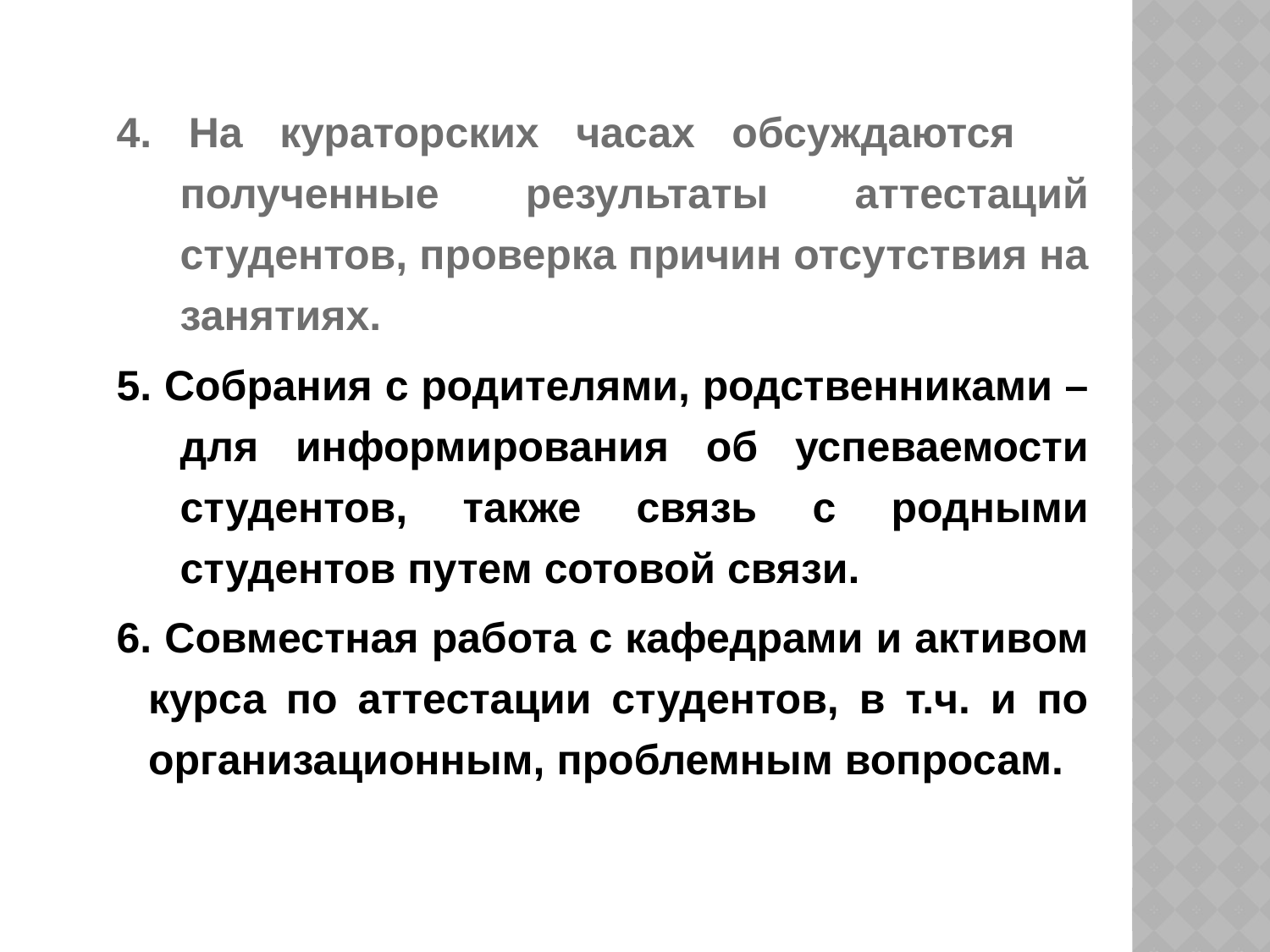

4. На кураторских часах обсуждаются   полученные результаты аттестаций студентов, проверка причин отсутствия на занятиях.
5. Собрания с родителями, родственниками – для информирования об успеваемости студентов, также связь с родными студентов путем сотовой связи.
6. Совместная работа с кафедрами и активом курса по аттестации студентов, в т.ч. и по организационным, проблемным вопросам.